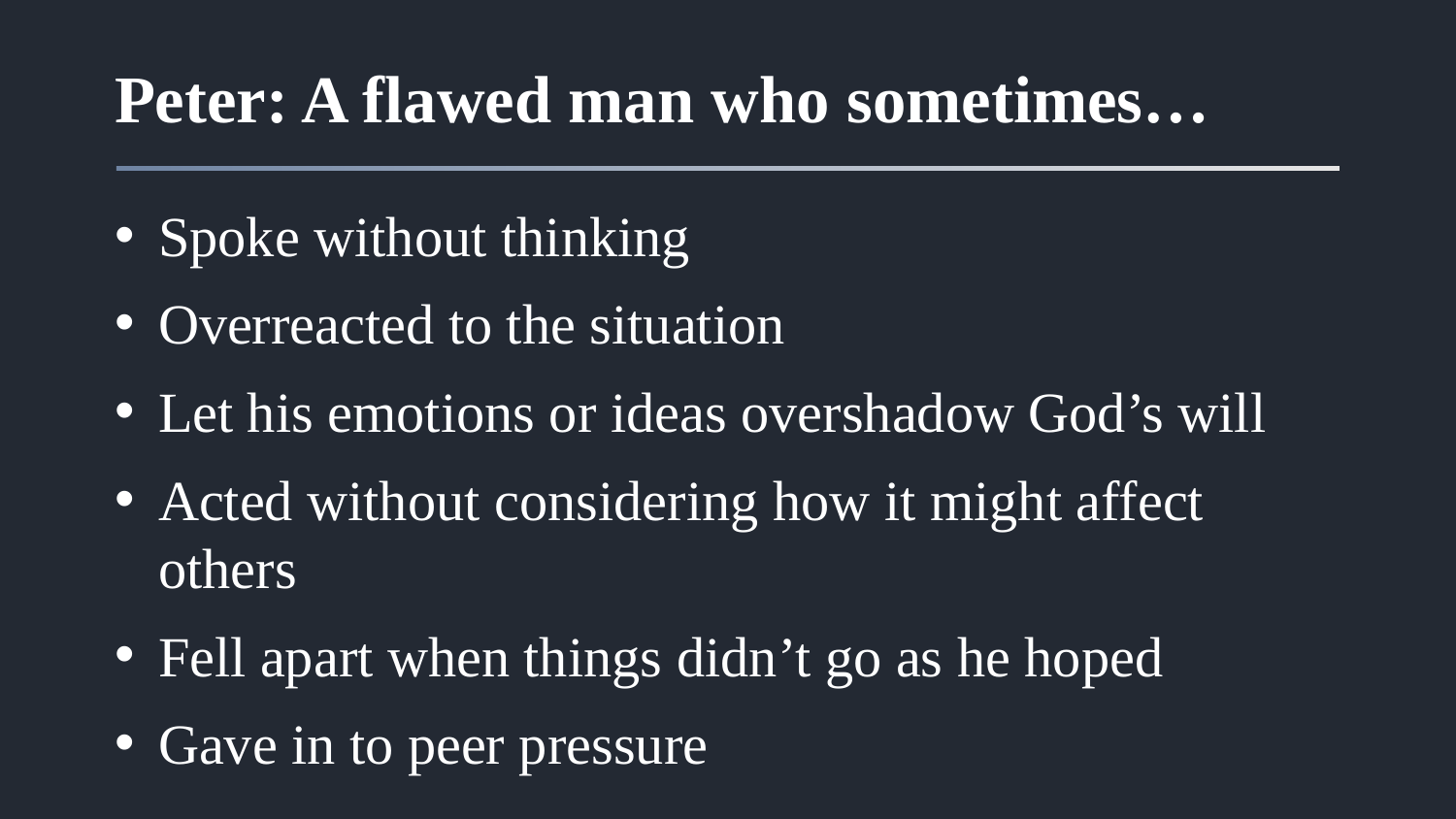

# Peter: A flawed man who sometimes…

Spoke without thinking
Overreacted to the situation
Let his emotions or ideas overshadow God’s will
Acted without considering how it might affect others
Fell apart when things didn’t go as he hoped
Gave in to peer pressure